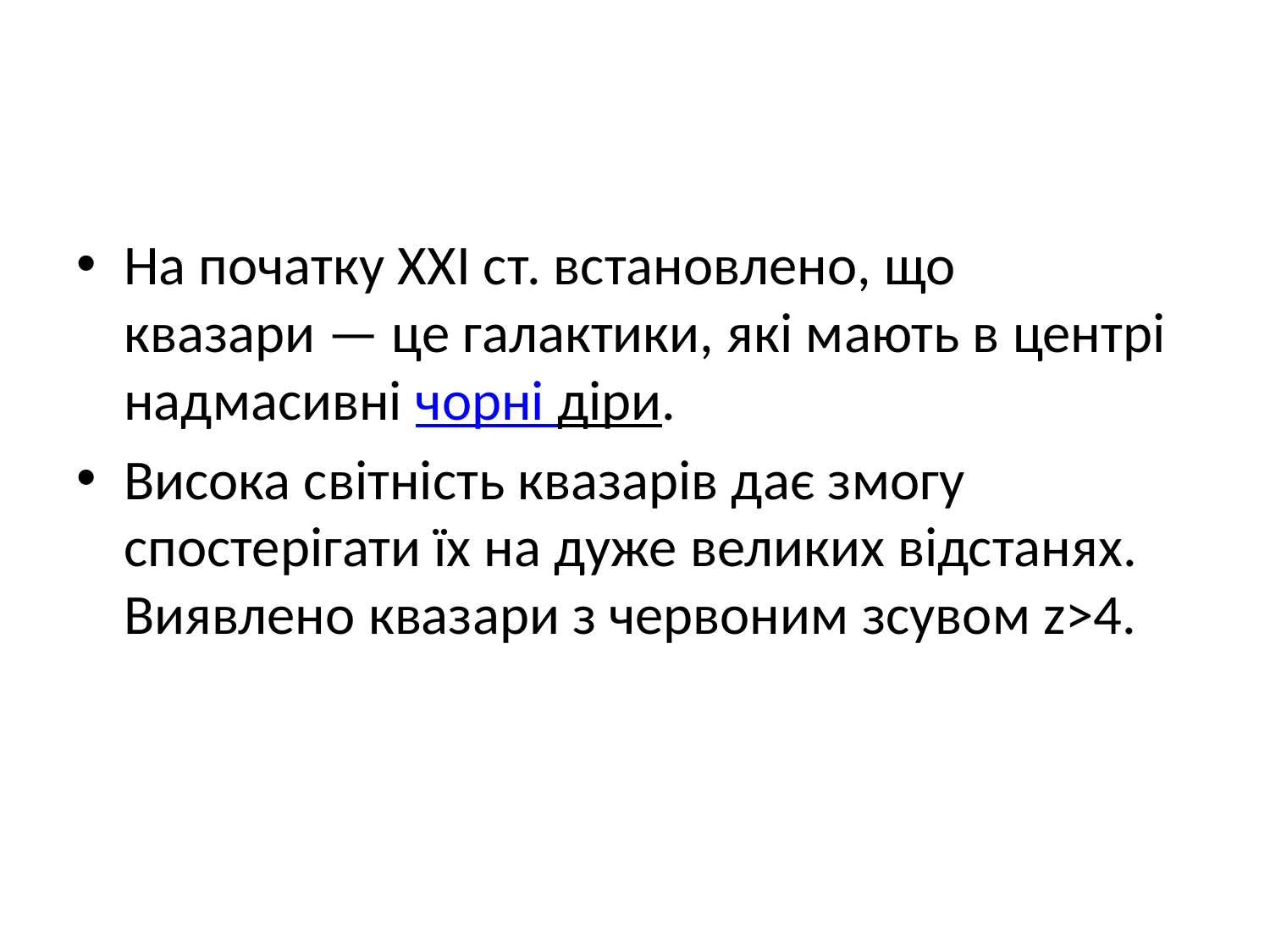

#
На початку XXI ст. встановлено, що квазари — це галактики, які мають в центрі надмасивні чорні діри.
Висока світність квазарів дає змогу спостерігати їх на дуже великих відстанях. Виявлено квазари з червоним зсувом z>4.